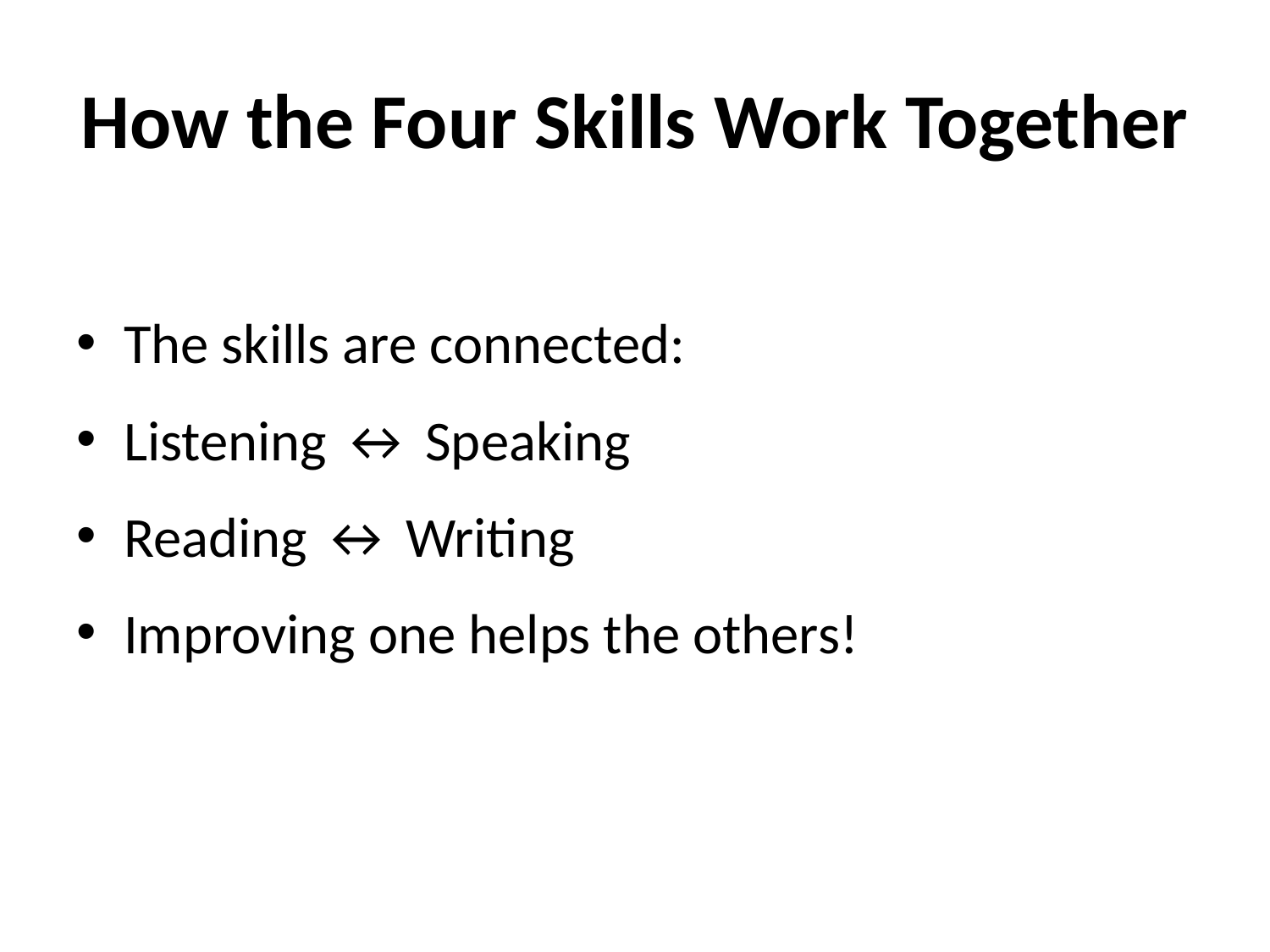

# How the Four Skills Work Together

The skills are connected:
Listening ↔ Speaking
Reading ↔ Writing
Improving one helps the others!